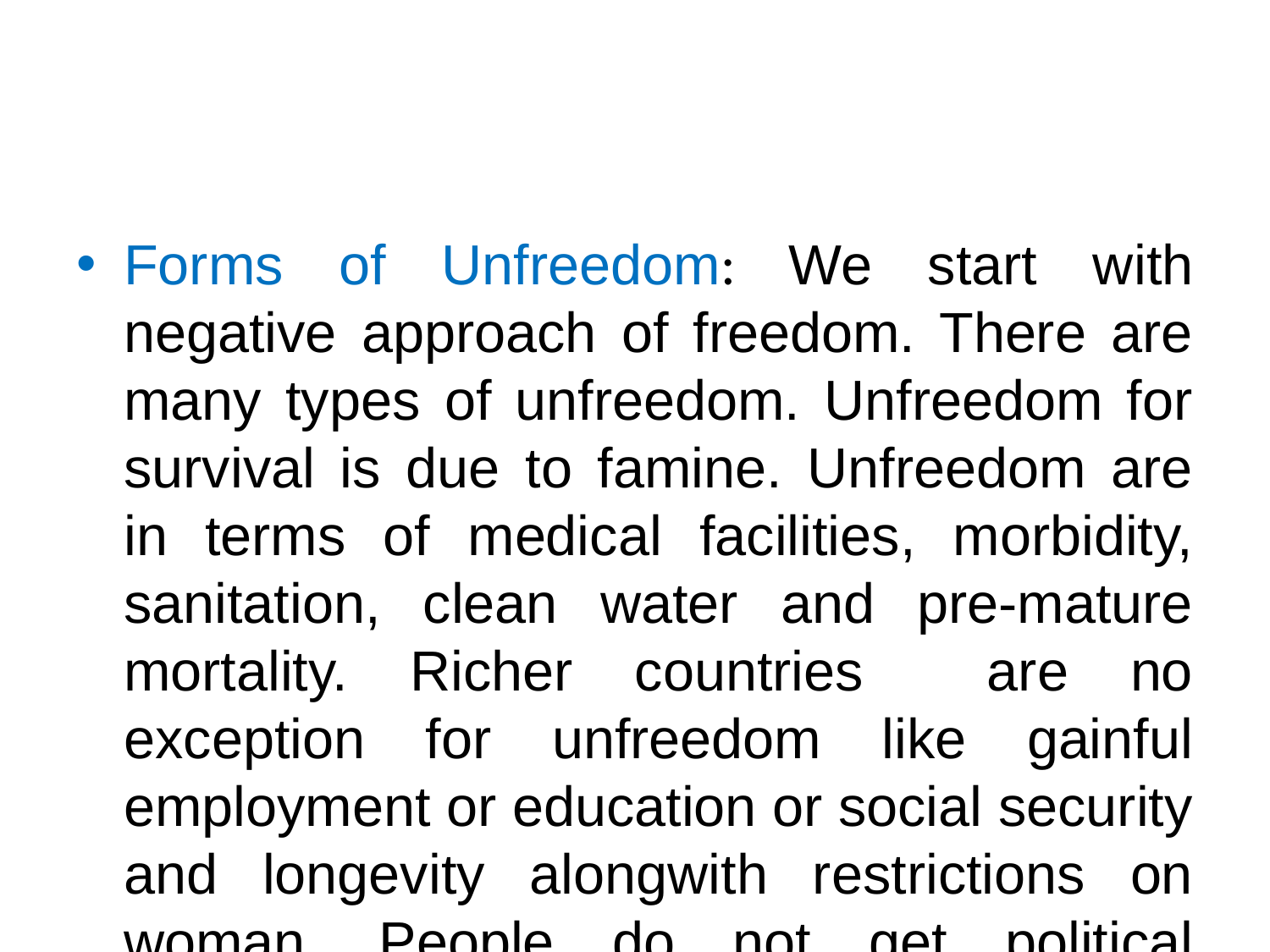

#
Forms of Unfreedom: We start with negative approach of freedom. There are many types of unfreedom. Unfreedom for survival is due to famine. Unfreedom are in terms of medical facilities, morbidity, sanitation, clean water and pre-mature mortality. Richer countries  are no exception for unfreedom like gainful employment or education or social security and longevity alongwith restrictions on woman. People do not get political freedom and civil rights. Freedom should allow to have action and decision on one hand and to have opportunities in personal and social circumstances.